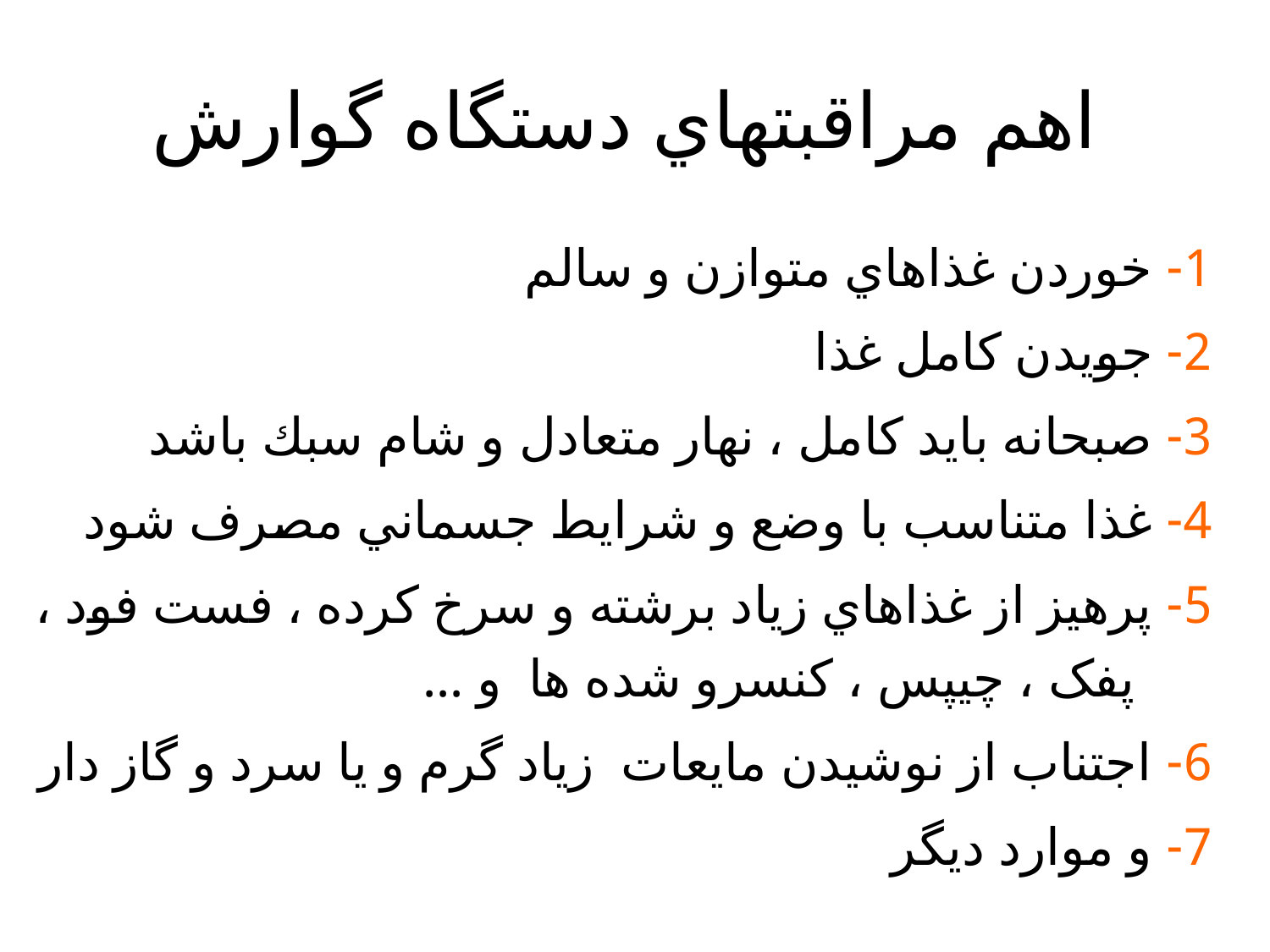

# اهم مراقبتهاي دستگاه گوارش
1- خوردن غذاهاي متوازن و سالم
2- جويدن كامل غذا
3- صبحانه بايد كامل ، نهار متعادل و شام سبك باشد
4- غذا متناسب با وضع و شرايط جسماني مصرف شود
5- پرهيز از غذاهاي زياد برشته و سرخ كرده ، فست فود ، پفک ، چیپس ، کنسرو شده ها  و ...
6- اجتناب از نوشيدن مايعات  زياد گرم و يا سرد و گاز دار
7- و موارد ديگر